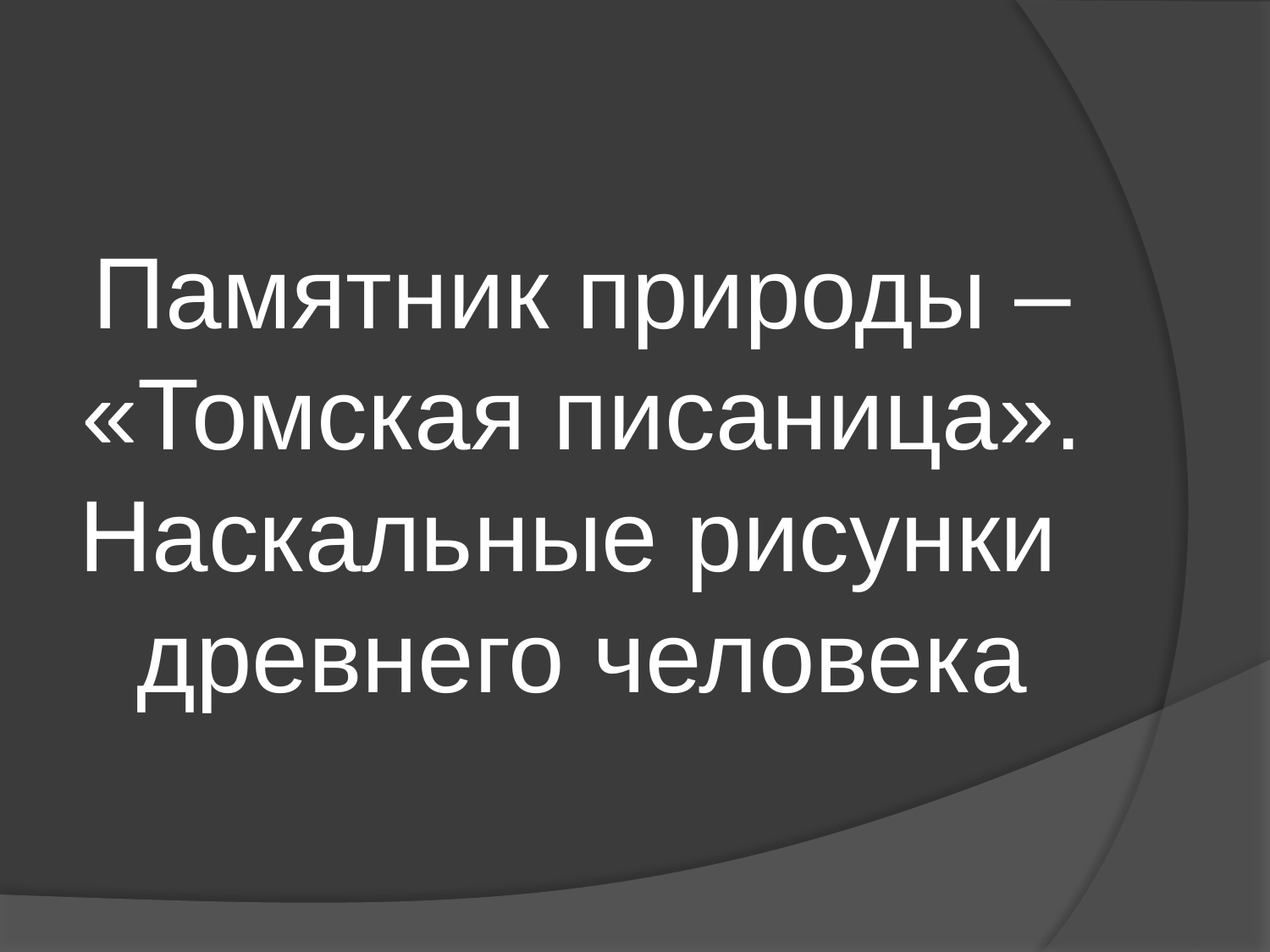

# Памятник природы – «Томская писаница». Наскальные рисунки древнего человека